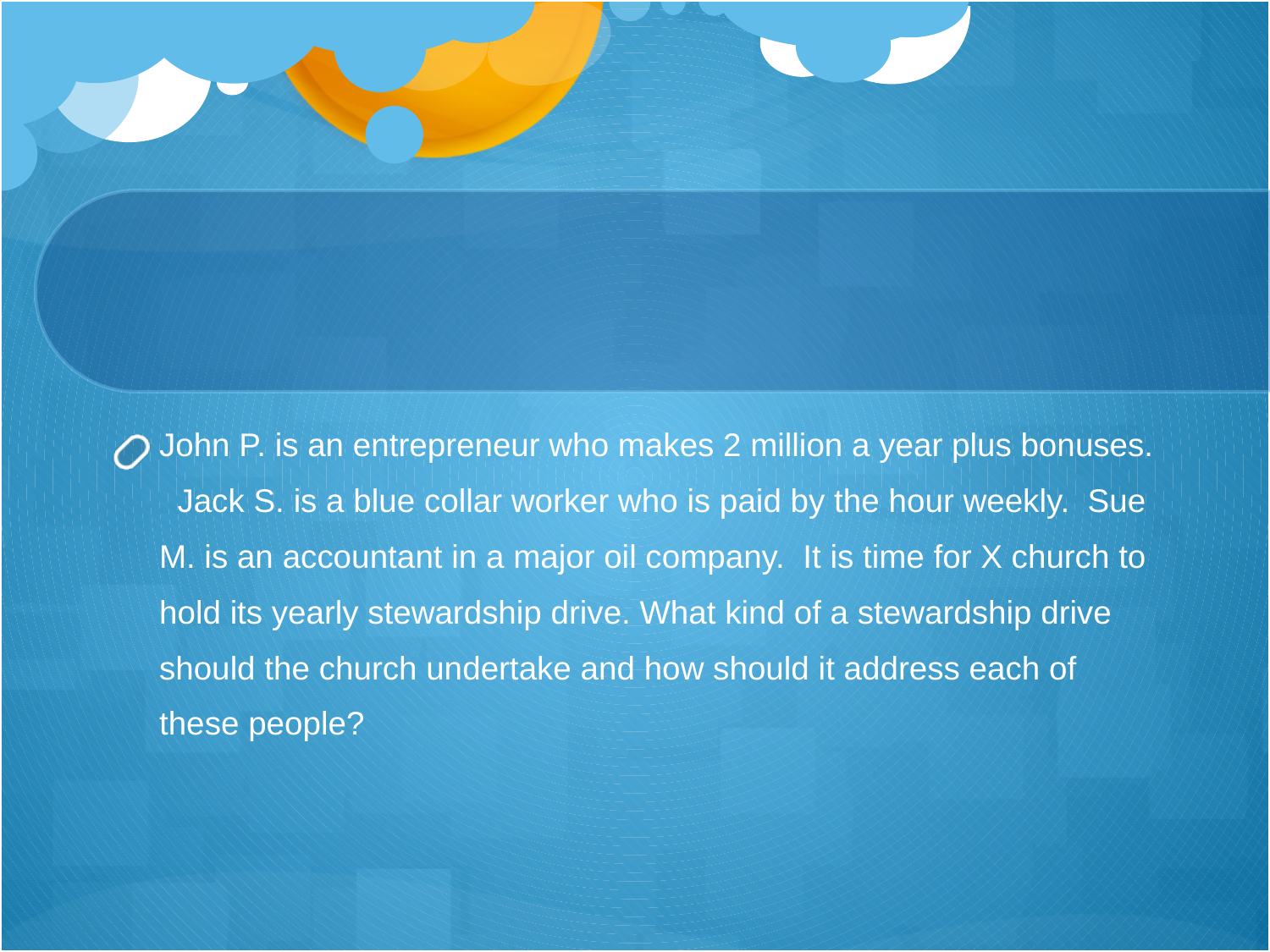

#
John P. is an entrepreneur who makes 2 million a year plus bonuses.   Jack S. is a blue collar worker who is paid by the hour weekly.  Sue M. is an accountant in a major oil company.  It is time for X church to hold its yearly stewardship drive. What kind of a stewardship drive should the church undertake and how should it address each of these people?